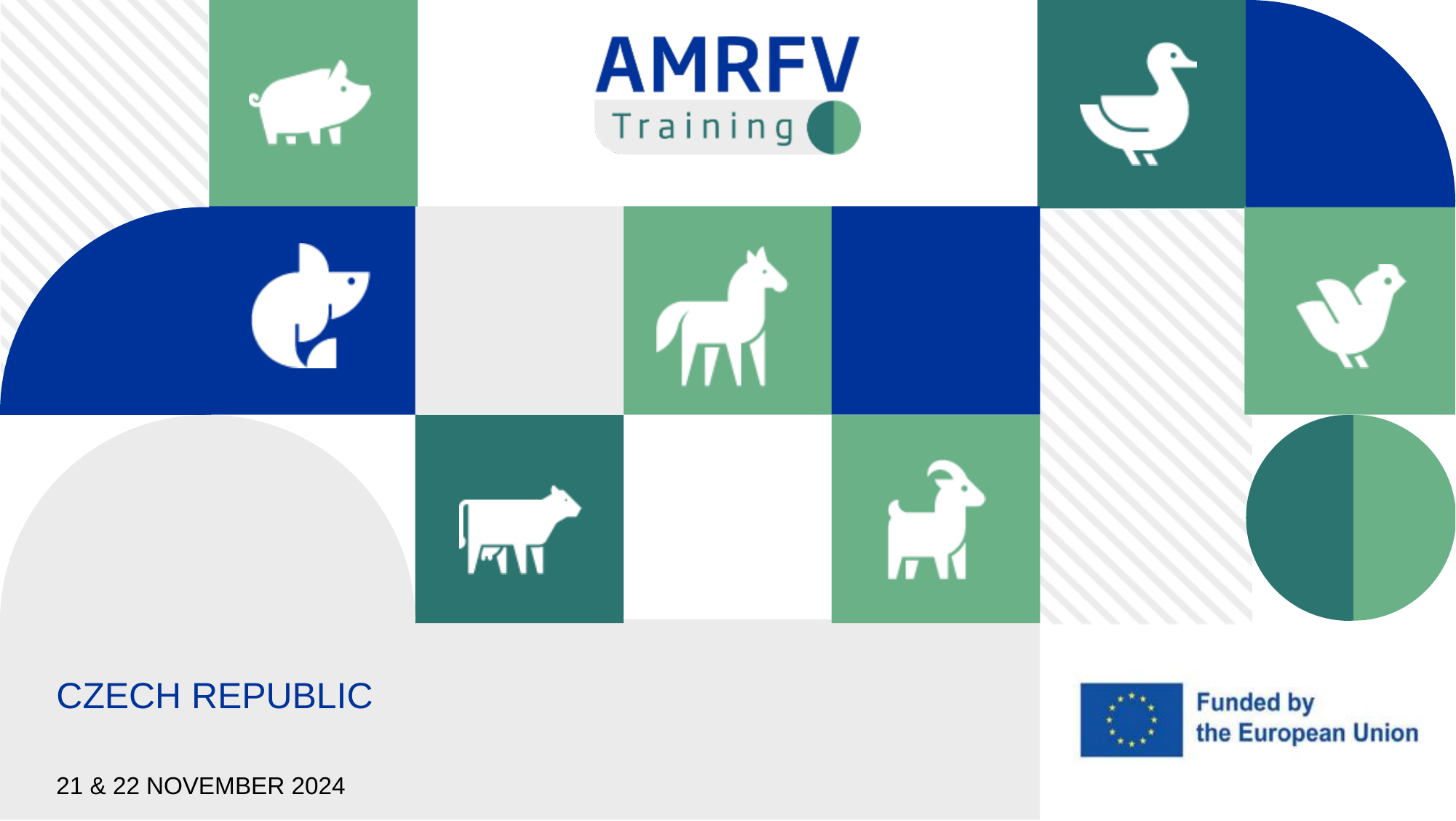

CZECH REPUBLIC

21 & 22 NOVEMBER 2024